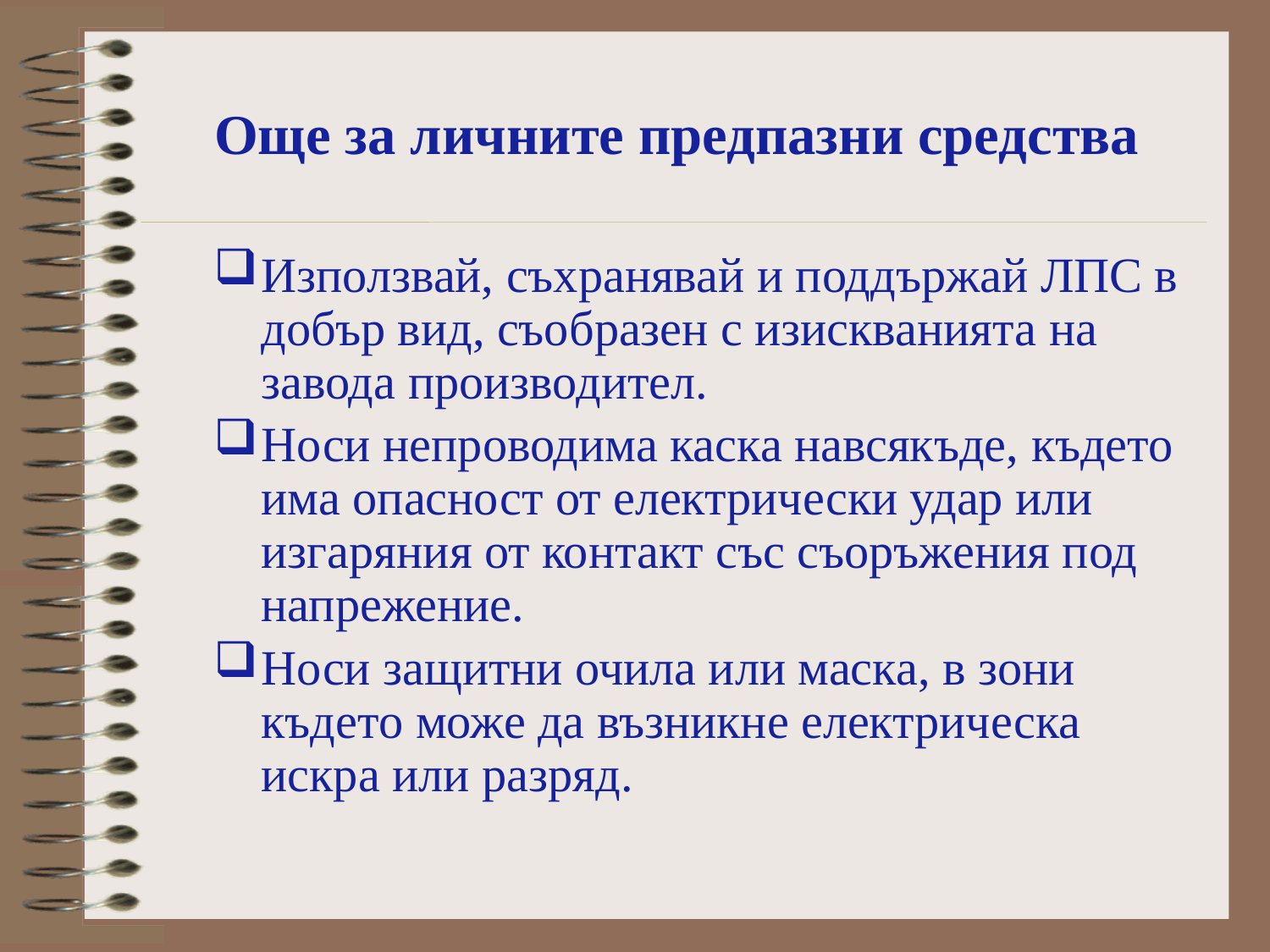

# Още за личните предпазни средства
Използвай, съхранявай и поддържай ЛПС в добър вид, съобразен с изискванията на завода производител.
Носи непроводима каска навсякъде, където има опасност от електрически удар или изгаряния от контакт със съоръжения под напрежение.
Носи защитни очила или маска, в зони където може да възникне електрическа искра или разряд.